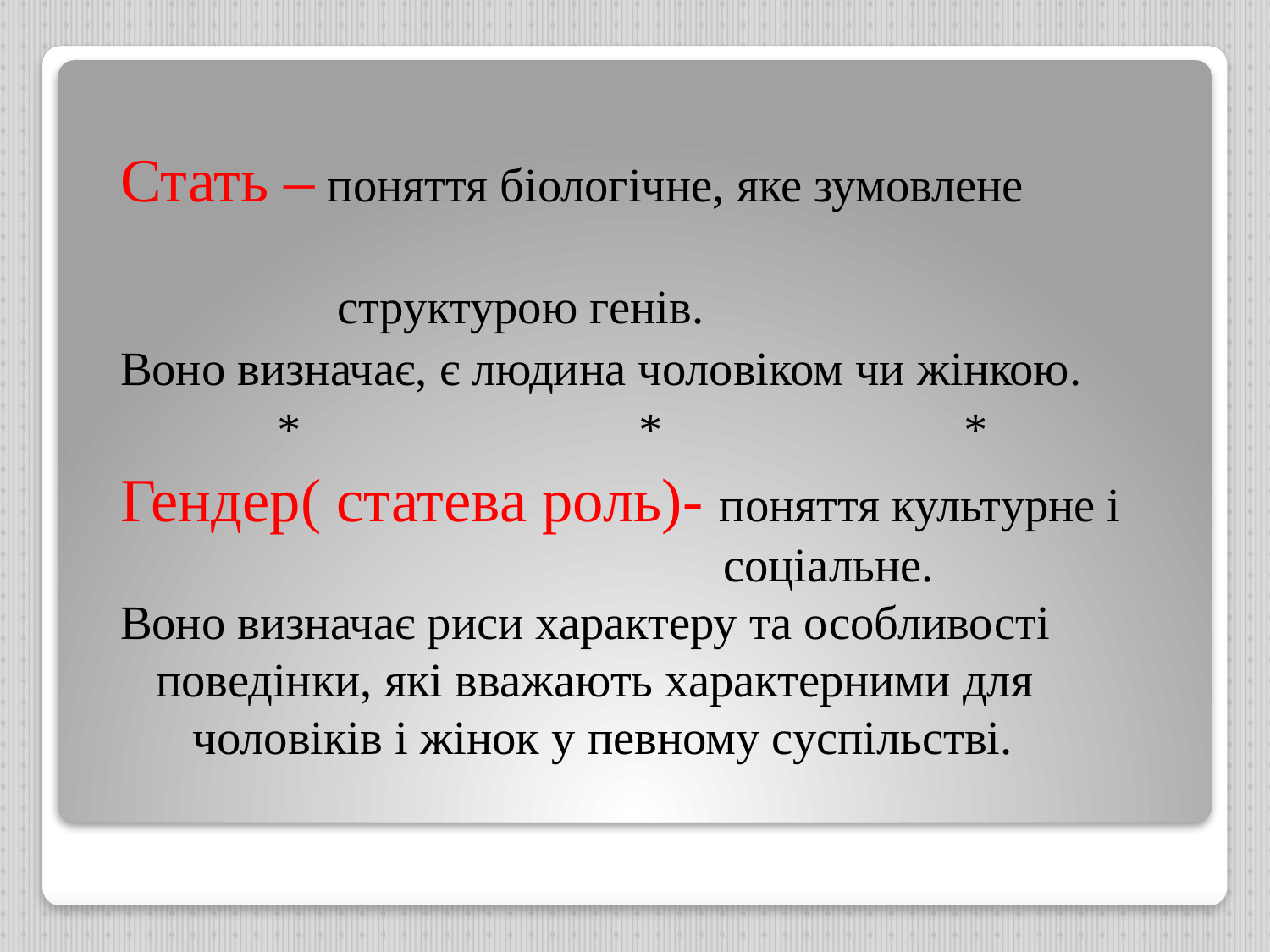

Стать – поняття біологічне, яке зумовлене
                  структурою генів.
Воно визначає, є людина чоловіком чи жінкою.
             *                            *                         *
Гендер( статева роль)- поняття культурне і
                                                  соціальне.
Воно визначає риси характеру та особливості поведінки, які вважають характерними для
      чоловіків і жінок у певному суспільстві.
#